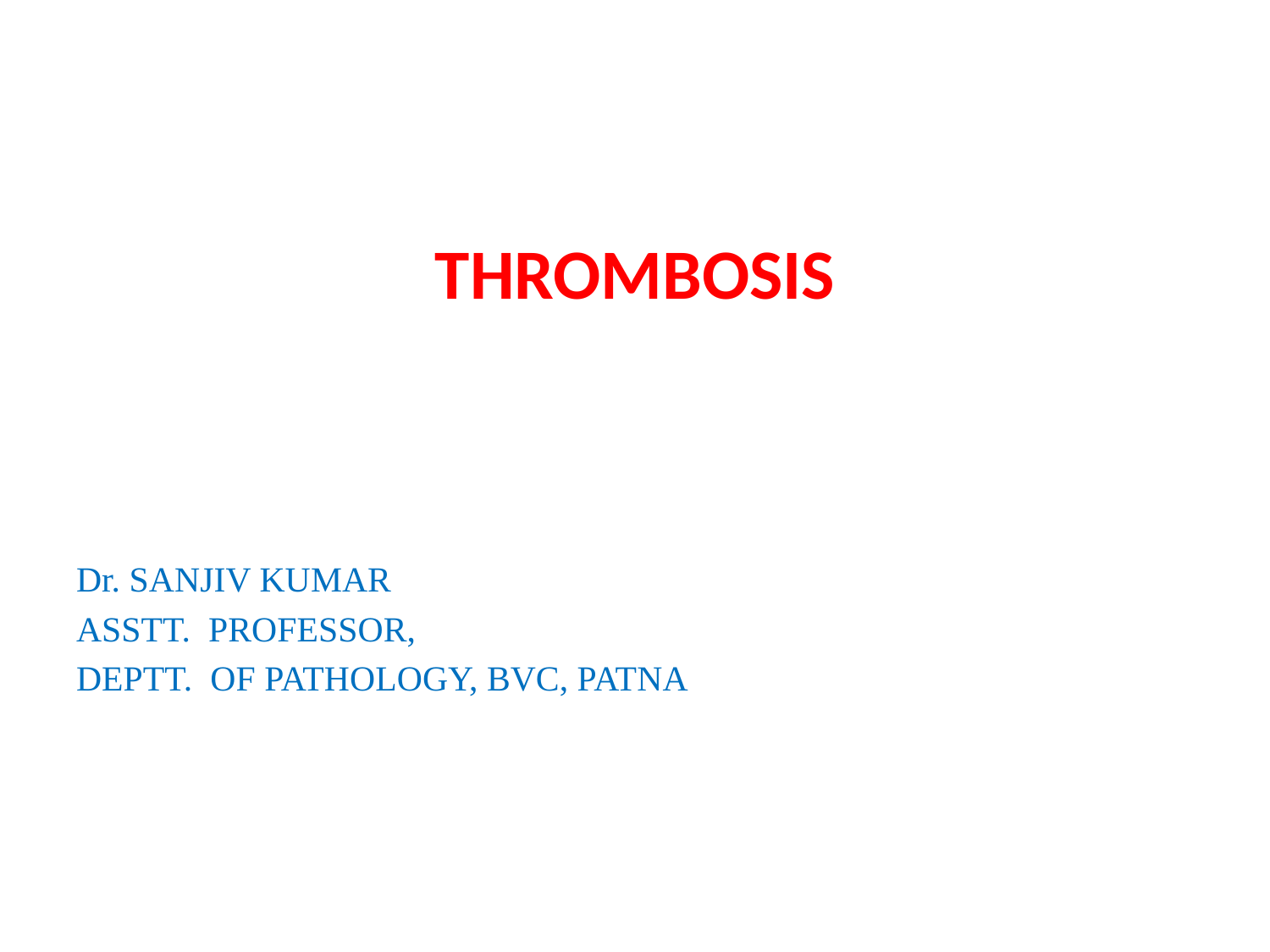

THROMBOSIS

Dr. SANJIV KUMAR
ASSTT.  PROFESSOR,
DEPTT.  OF PATHOLOGY, BVC, PATNA